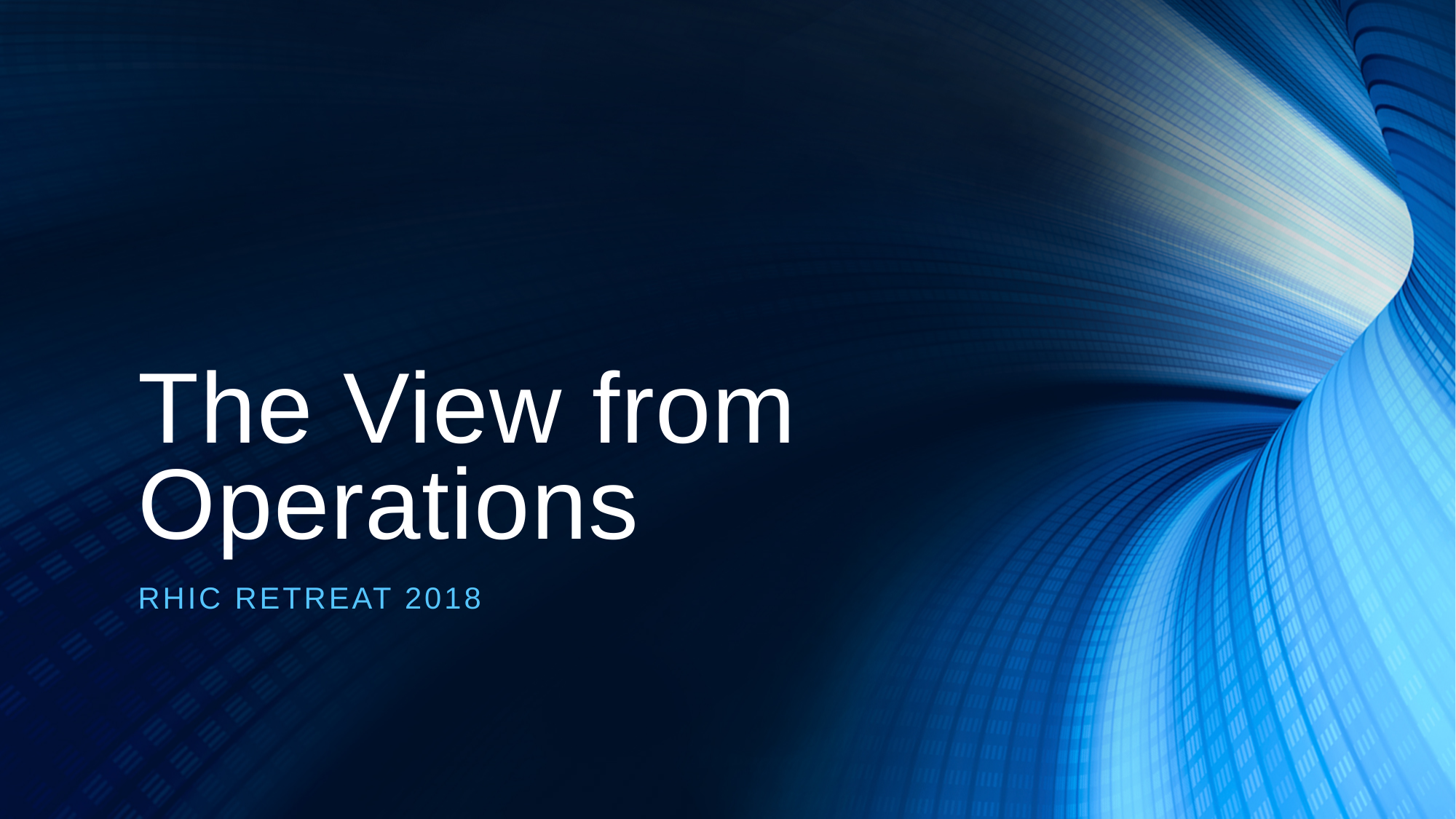

The View from Operations
RHIC Retreat 2018